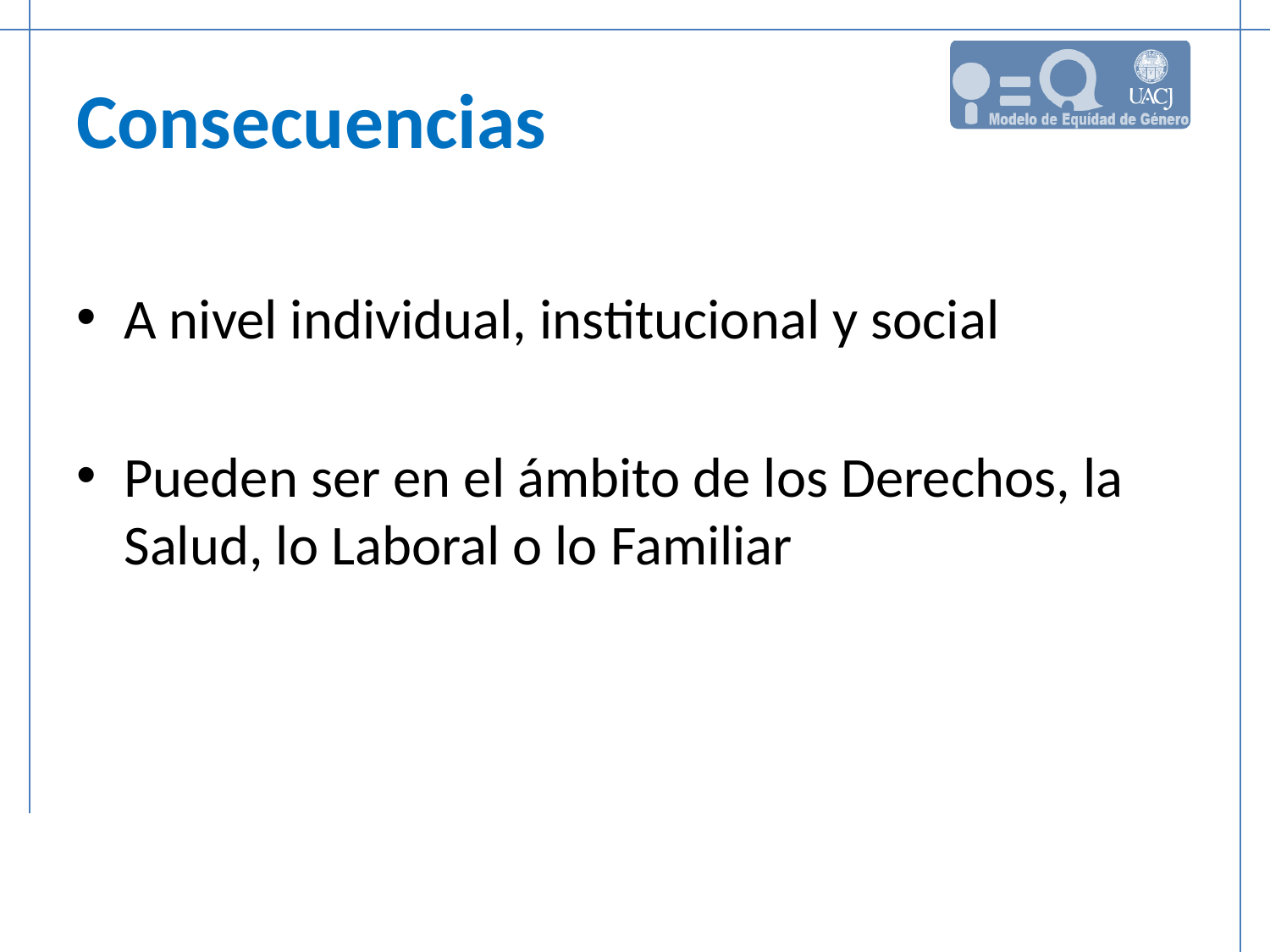

# Consecuencias
A nivel individual, institucional y social

Pueden ser en el ámbito de los Derechos, la Salud, lo Laboral o lo Familiar